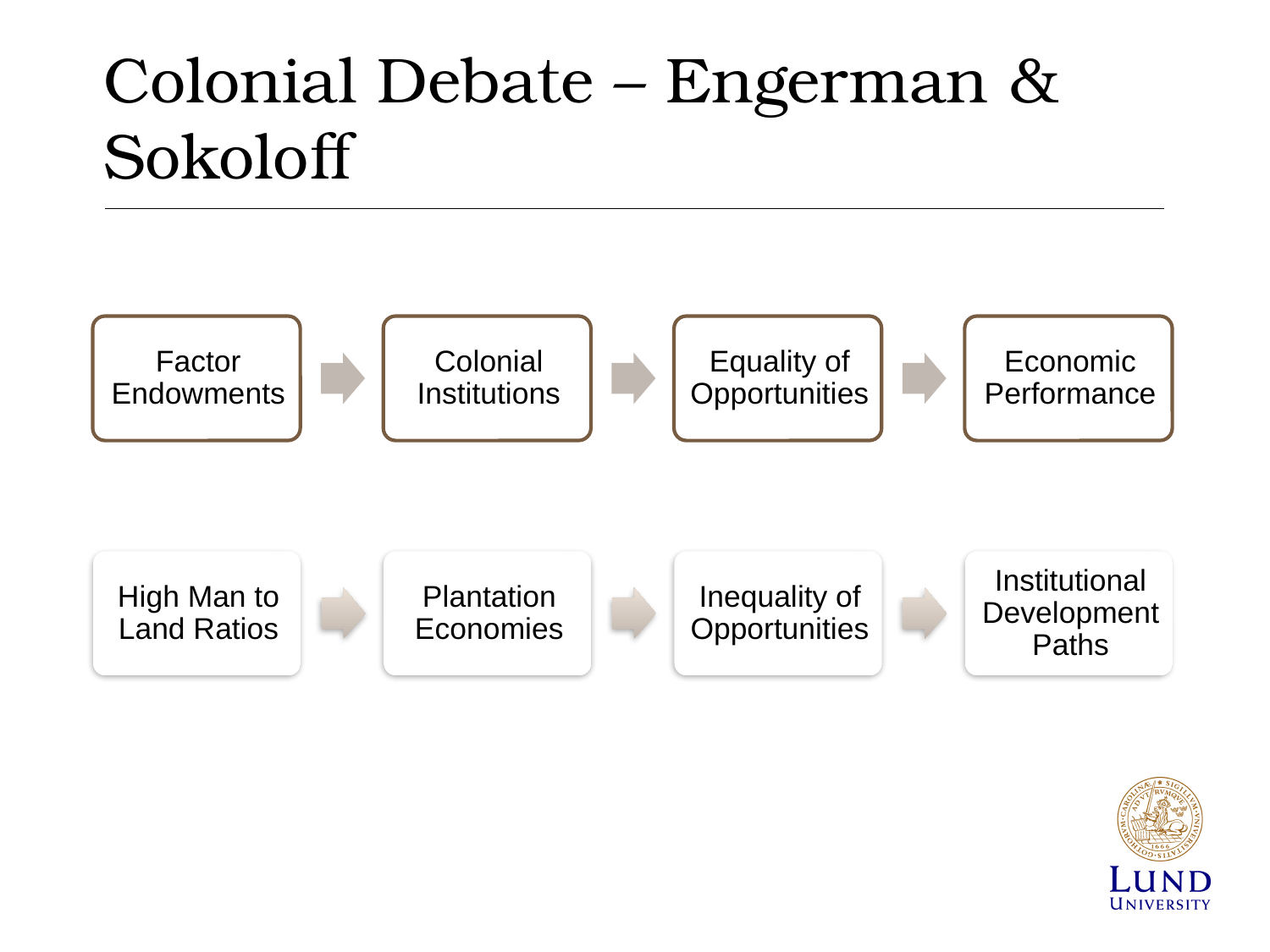

# Colonial Debate – Engerman & Sokoloff
Factor Endowments

Colonial Institutions

Equality of Opportunities

Economic Performance
High Man to Land Ratios

Plantation Economies

Inequality of Opportunities

Institutional Development Paths